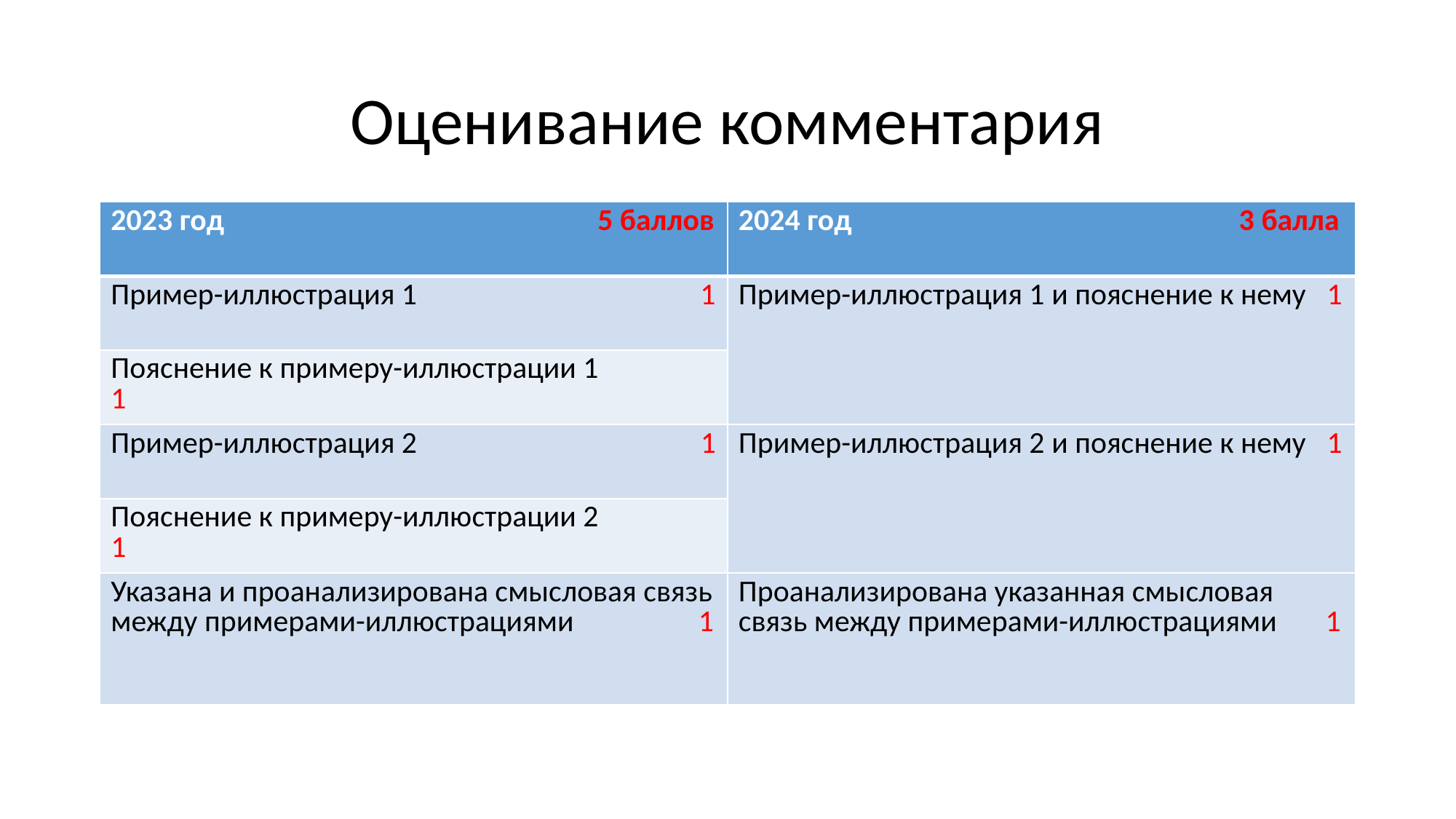

# Оценивание комментария
| 2023 год 5 баллов | 2024 год 3 балла |
| --- | --- |
| Пример-иллюстрация 1 1 | Пример-иллюстрация 1 и пояснение к нему 1 |
| Пояснение к примеру-иллюстрации 1 1 |  |
| Пример-иллюстрация 2 1 | Пример-иллюстрация 2 и пояснение к нему 1 |
| Пояснение к примеру-иллюстрации 2 1 |  |
| Указана и проанализирована смысловая связь между примерами-иллюстрациями 1 | Проанализирована указанная смысловая связь между примерами-иллюстрациями 1 |